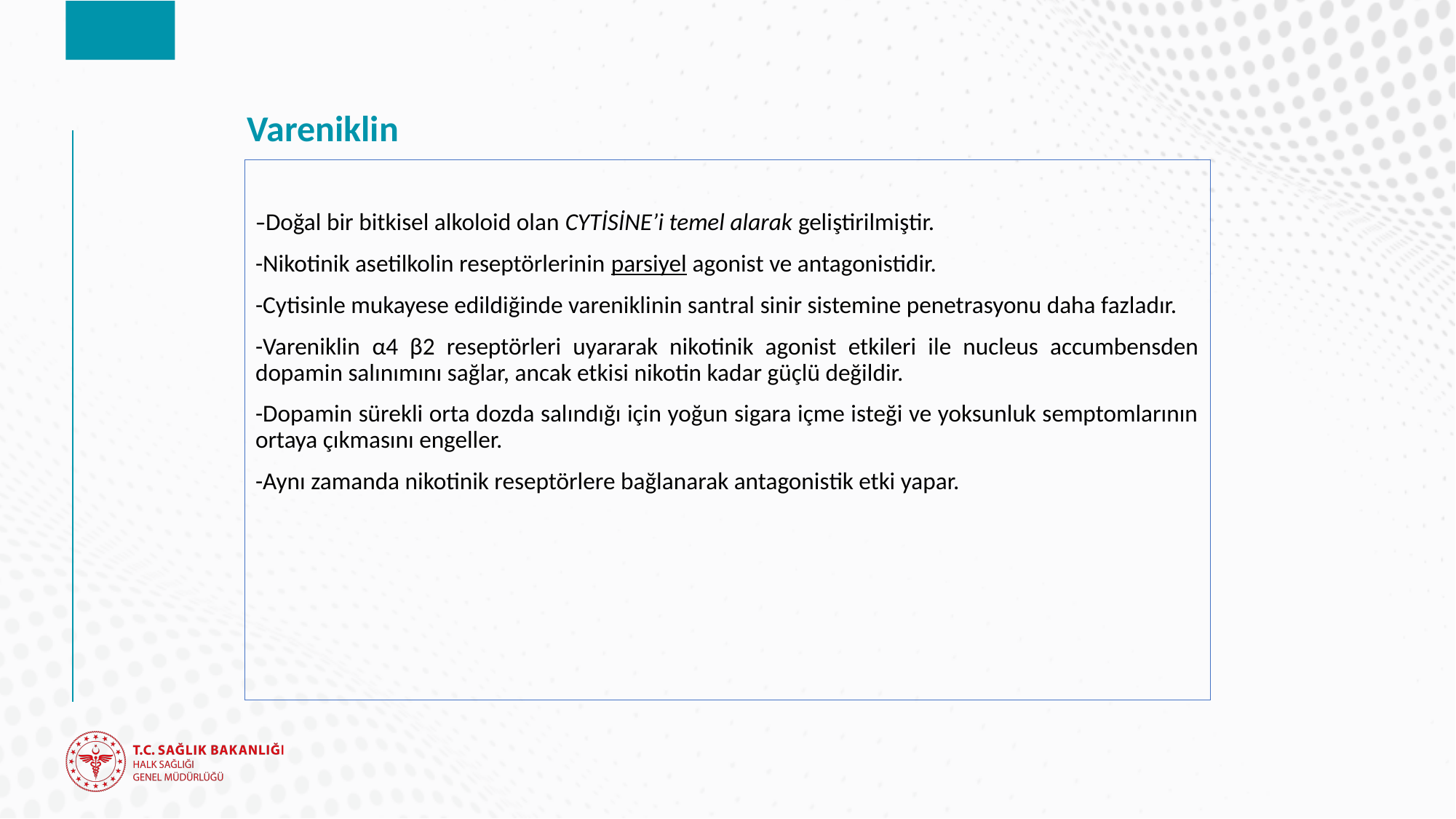

# Vareniklin

-Doğal bir bitkisel alkoloid olan CYTİSİNE’i temel alarak geliştirilmiştir.
-Nikotinik asetilkolin reseptörlerinin parsiyel agonist ve antagonistidir.
-Cytisinle mukayese edildiğinde vareniklinin santral sinir sistemine penetrasyonu daha fazladır.
-Vareniklin α4 β2 reseptörleri uyararak nikotinik agonist etkileri ile nucleus accumbensden dopamin salınımını sağlar, ancak etkisi nikotin kadar güçlü değildir.
-Dopamin sürekli orta dozda salındığı için yoğun sigara içme isteği ve yoksunluk semptomlarının ortaya çıkmasını engeller.
-Aynı zamanda nikotinik reseptörlere bağlanarak antagonistik etki yapar.